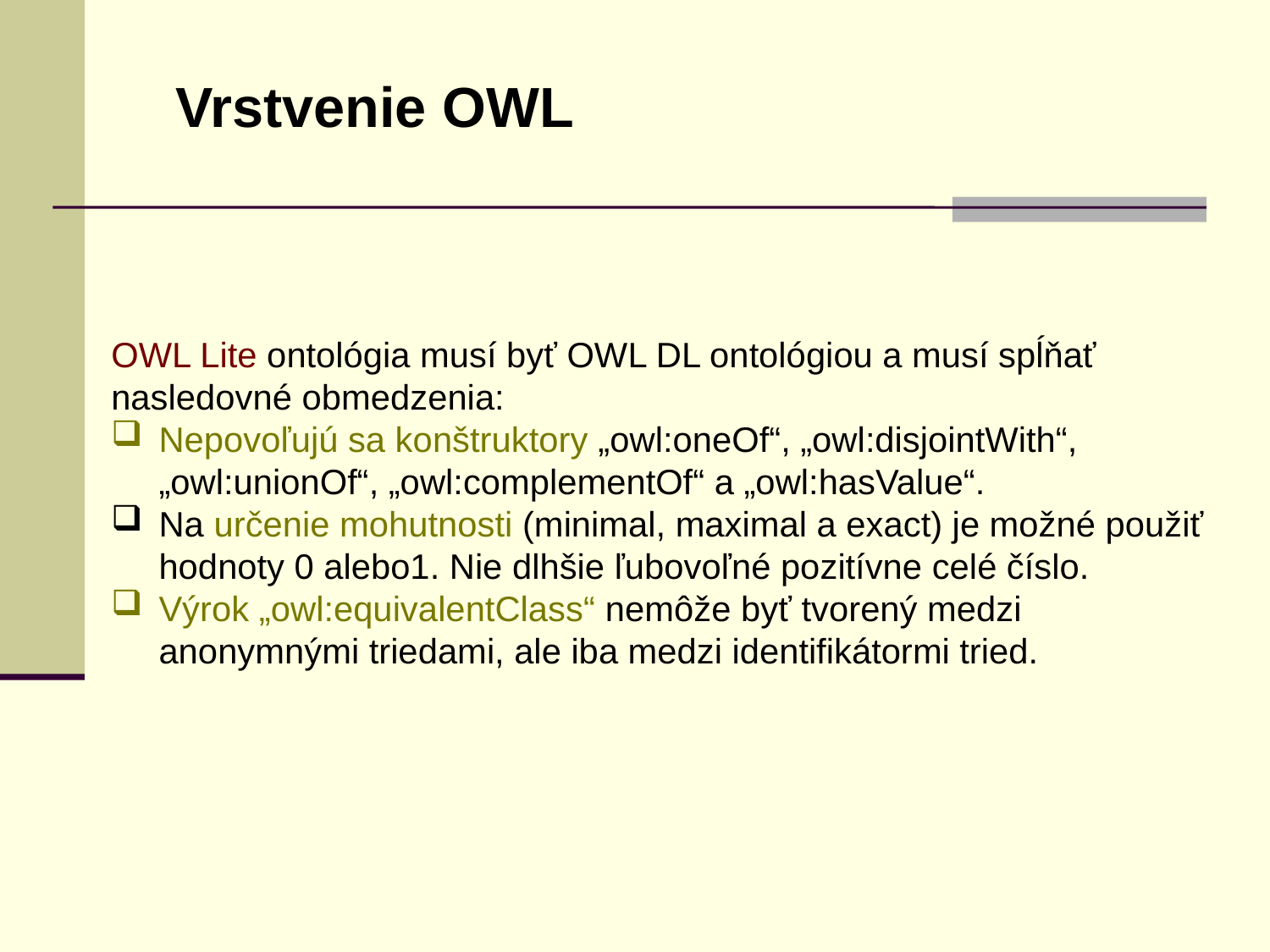

Vrstvenie OWL
OWL Lite ontológia musí byť OWL DL ontológiou a musí spĺňať
nasledovné obmedzenia:
Nepovoľujú sa konštruktory „owl:oneOf“, „owl:disjointWith“,
	„owl:unionOf“, „owl:complementOf“ a „owl:hasValue“.
Na určenie mohutnosti (minimal, maximal a exact) je možné použiť
	hodnoty 0 alebo1. Nie dlhšie ľubovoľné pozitívne celé číslo.
Výrok „owl:equivalentClass“ nemôže byť tvorený medzi
	anonymnými triedami, ale iba medzi identifikátormi tried.